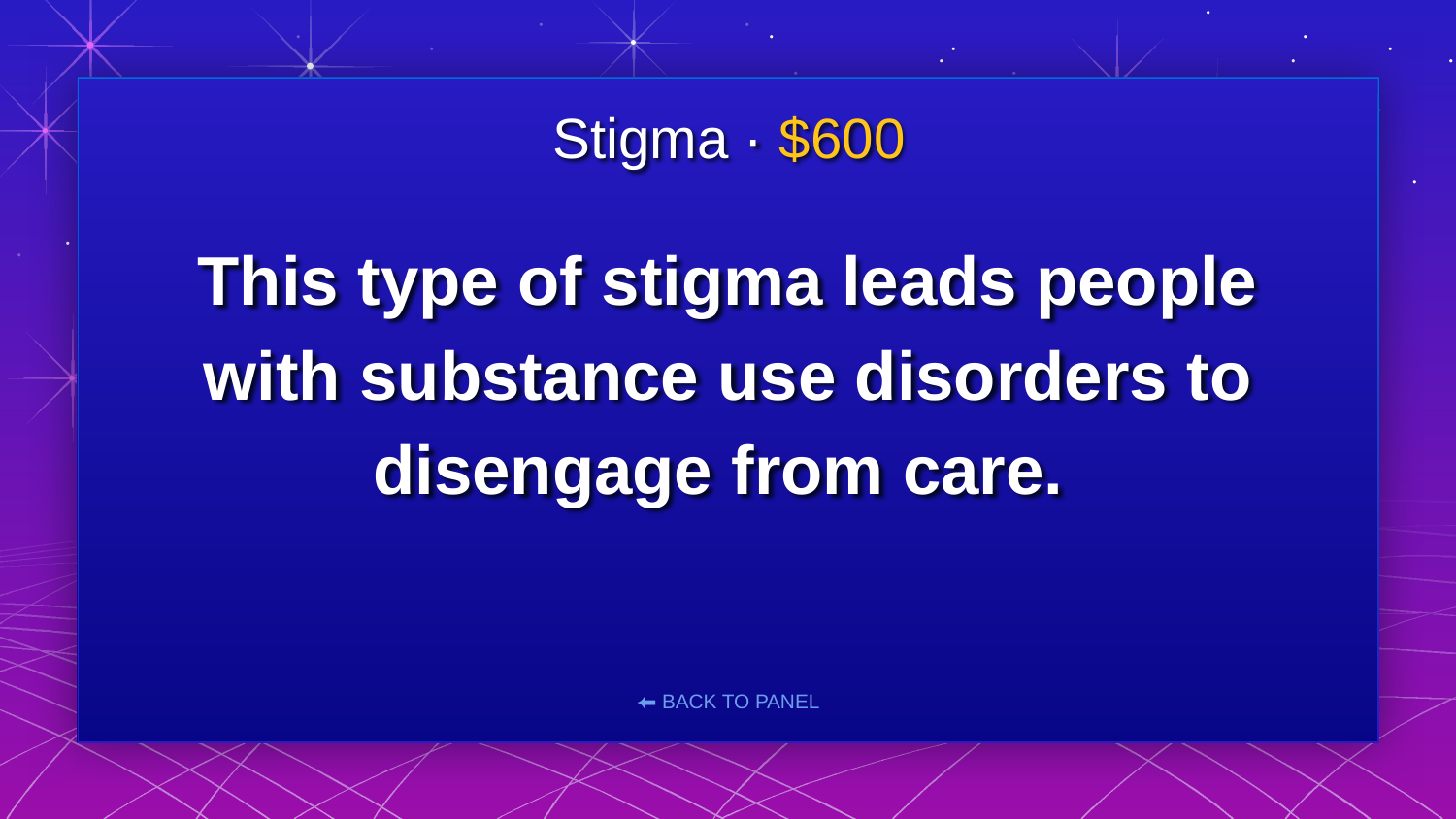

Stigma · $600
# This type of stigma leads people with substance use disorders to disengage from care.